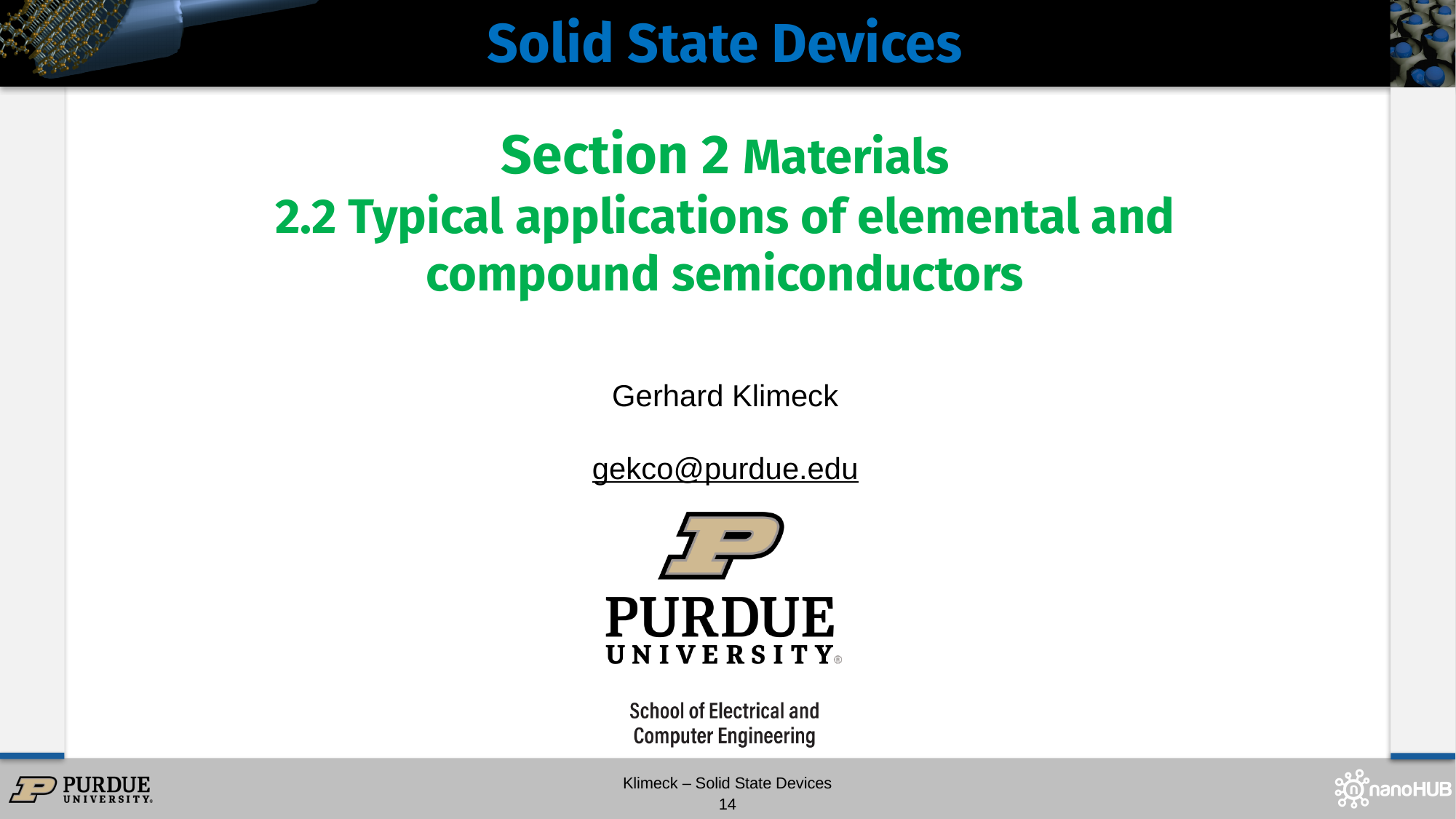

Solid State Devices
# Section 2 Materials 2.2 Typical applications of elemental and compound semiconductors
Gerhard Klimeck
gekco@purdue.edu